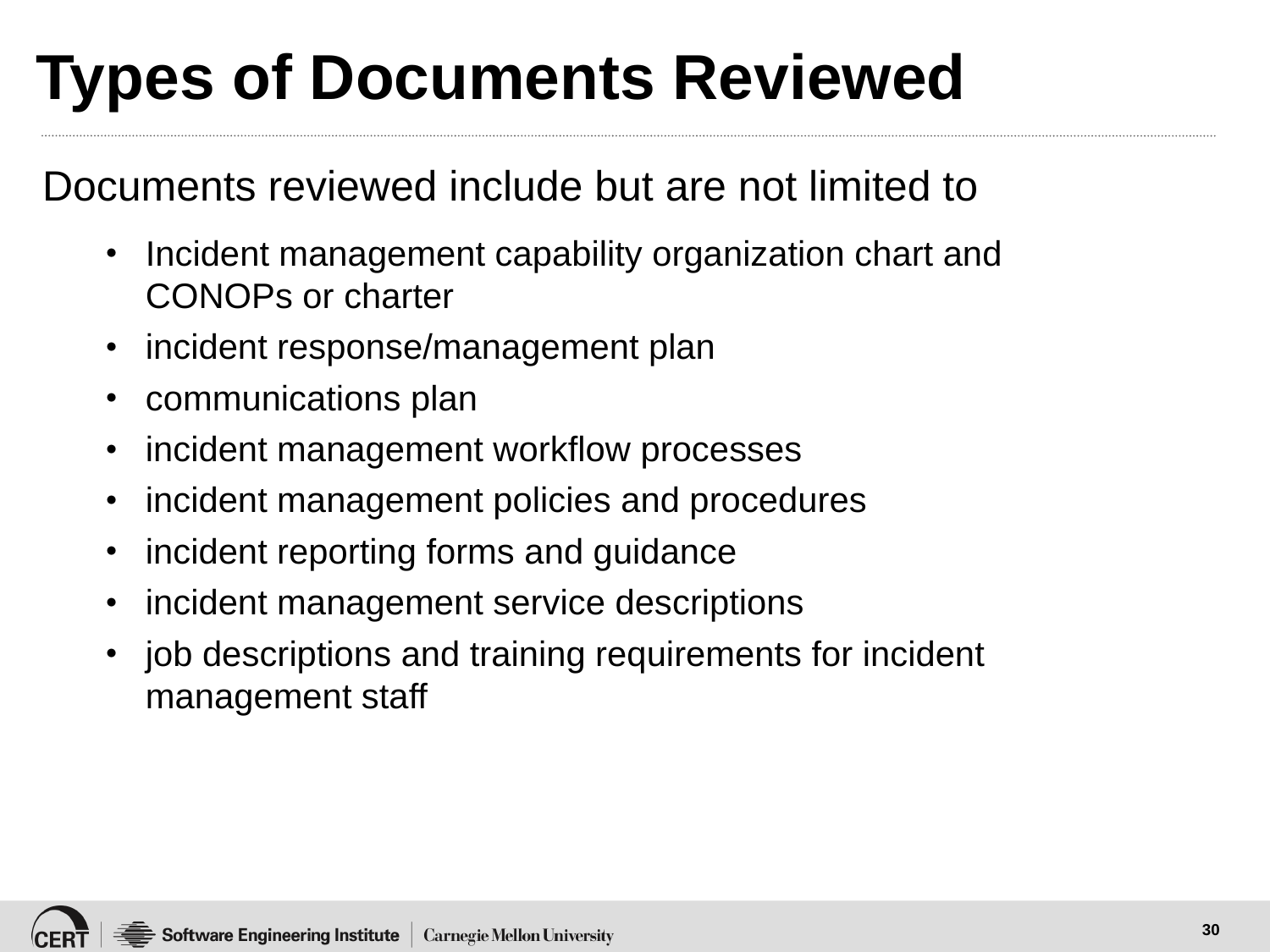

# Types of Documents Reviewed
Documents reviewed include but are not limited to
Incident management capability organization chart and
CONOPs or charter
incident response/management plan
communications plan
incident management workflow processes
incident management policies and procedures
incident reporting forms and guidance
incident management service descriptions
job descriptions and training requirements for incident management staff